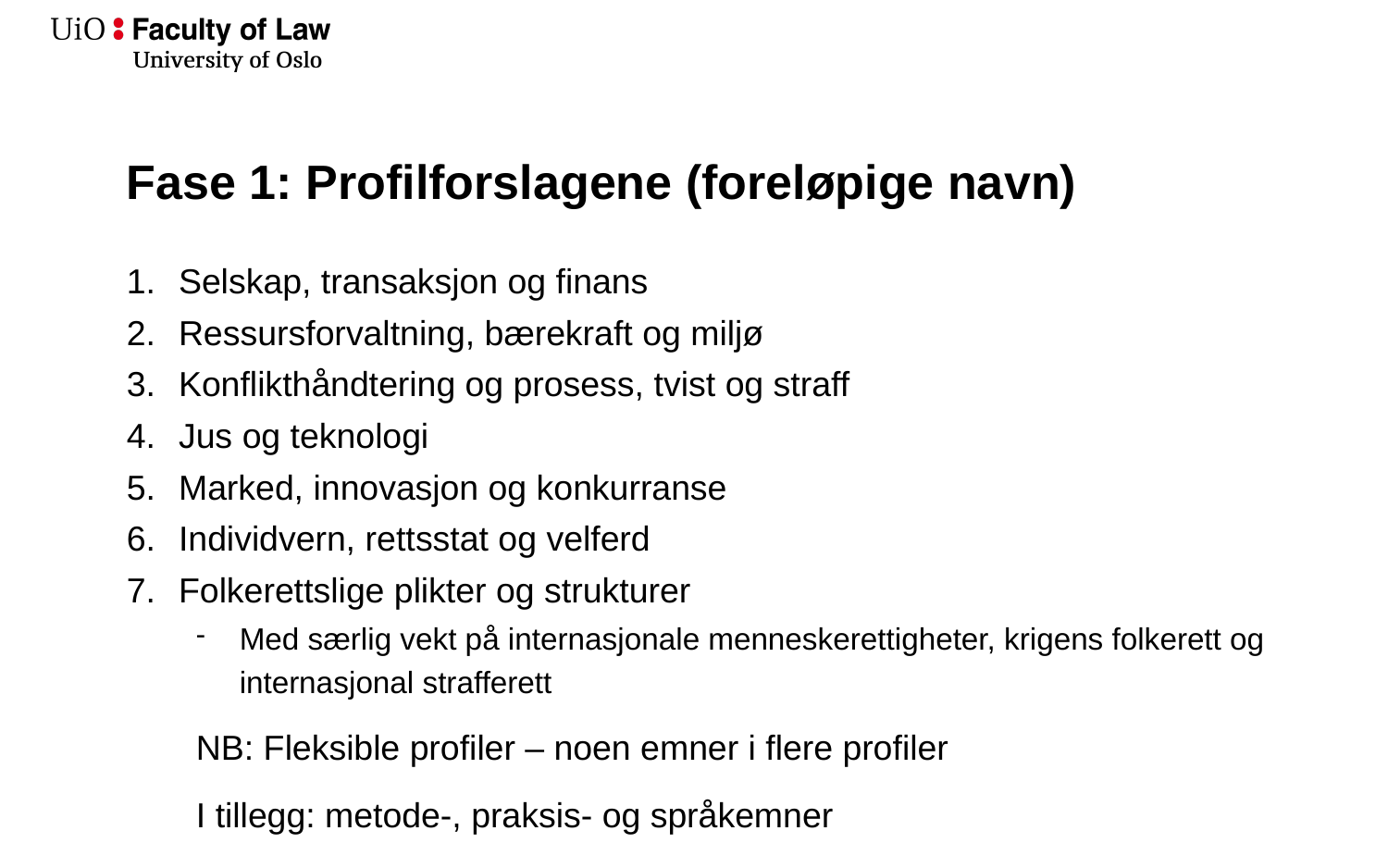

# Fase 1: Profilforslagene (foreløpige navn)
Selskap, transaksjon og finans
Ressursforvaltning, bærekraft og miljø
Konflikthåndtering og prosess, tvist og straff
Jus og teknologi
Marked, innovasjon og konkurranse
Individvern, rettsstat og velferd
Folkerettslige plikter og strukturer
Med særlig vekt på internasjonale menneskerettigheter, krigens folkerett og internasjonal strafferett
NB: Fleksible profiler – noen emner i flere profiler
I tillegg: metode-, praksis- og språkemner